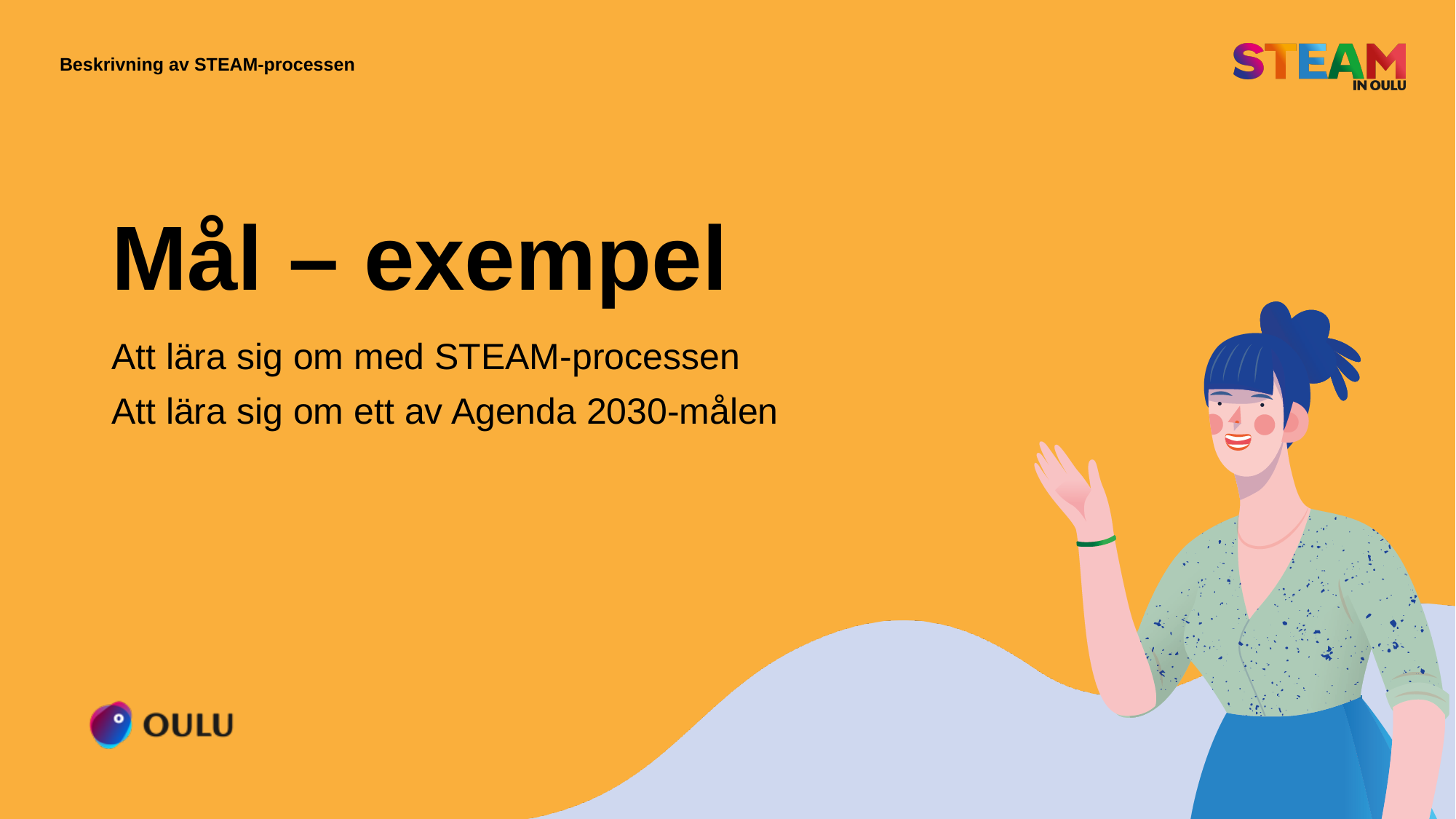

Beskrivning av STEAM-processen
# Mål – exempel
Att lära sig om med STEAM-processen
Att lära sig om ett av Agenda 2030-målen